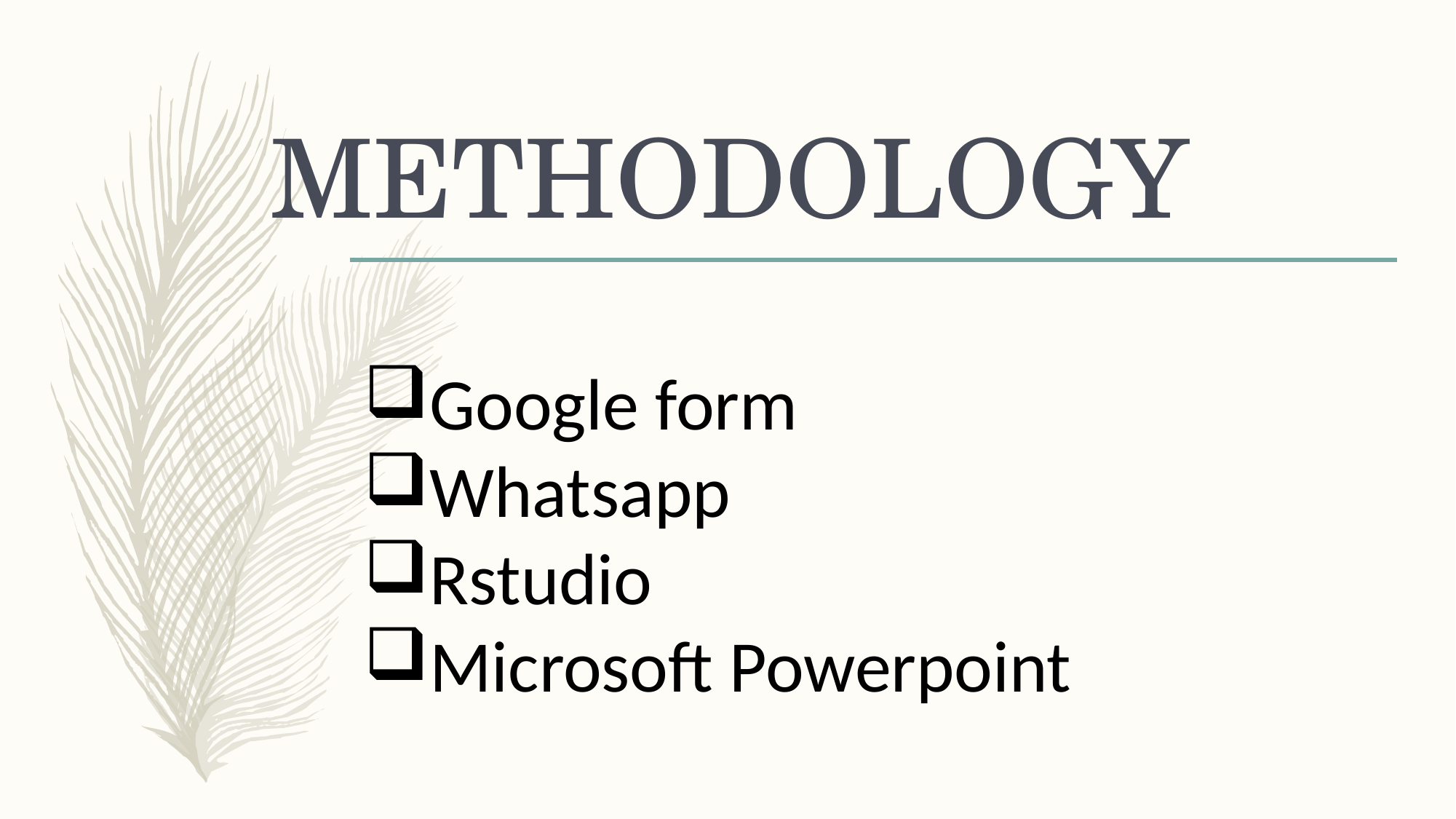

# METHODOLOGY
Google form
Whatsapp
Rstudio
Microsoft Powerpoint